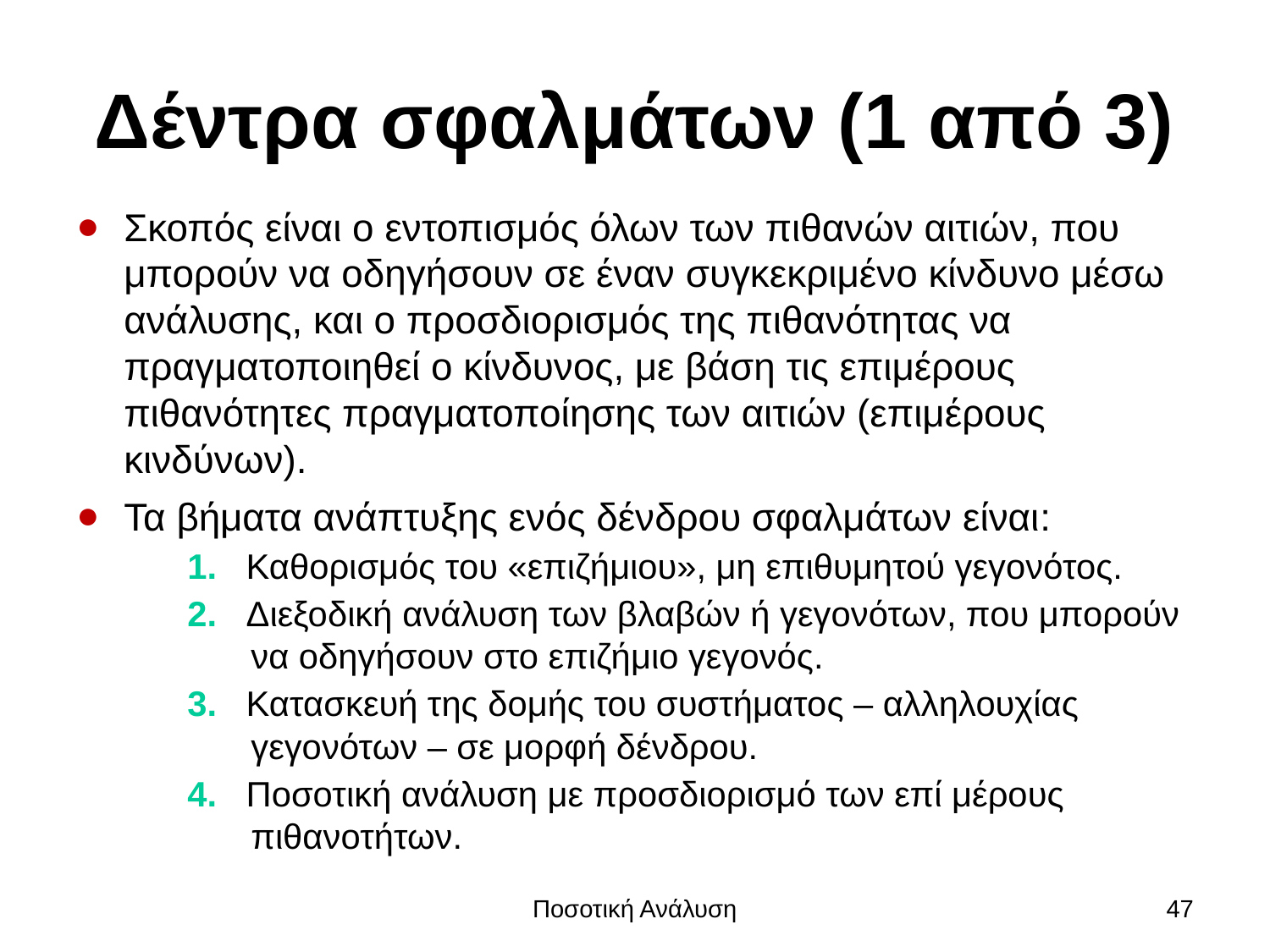

# Δέντρα σφαλμάτων (1 από 3)
Σκοπός είναι ο εντοπισμός όλων των πιθανών αιτιών, που μπορούν να οδηγήσουν σε έναν συγκεκριμένο κίνδυνο μέσω ανάλυσης, και ο προσδιορισμός της πιθανότητας να πραγματοποιηθεί ο κίνδυνος, με βάση τις επιμέρους πιθανότητες πραγματοποίησης των αιτιών (επιμέρους κινδύνων).
Τα βήματα ανάπτυξης ενός δένδρου σφαλμάτων είναι:
1.   Καθορισμός του «επιζήμιου», μη επιθυμητού γεγονότος.
2.   Διεξοδική ανάλυση των βλαβών ή γεγονότων, που μπορούν
να οδηγήσουν στο επιζήμιο γεγονός.
3.   Κατασκευή της δομής του συστήματος – αλληλουχίας
γεγονότων – σε μορφή δένδρου.
4.   Ποσοτική ανάλυση με προσδιορισμό των επί μέρους
πιθανοτήτων.
Ποσοτική Ανάλυση
47